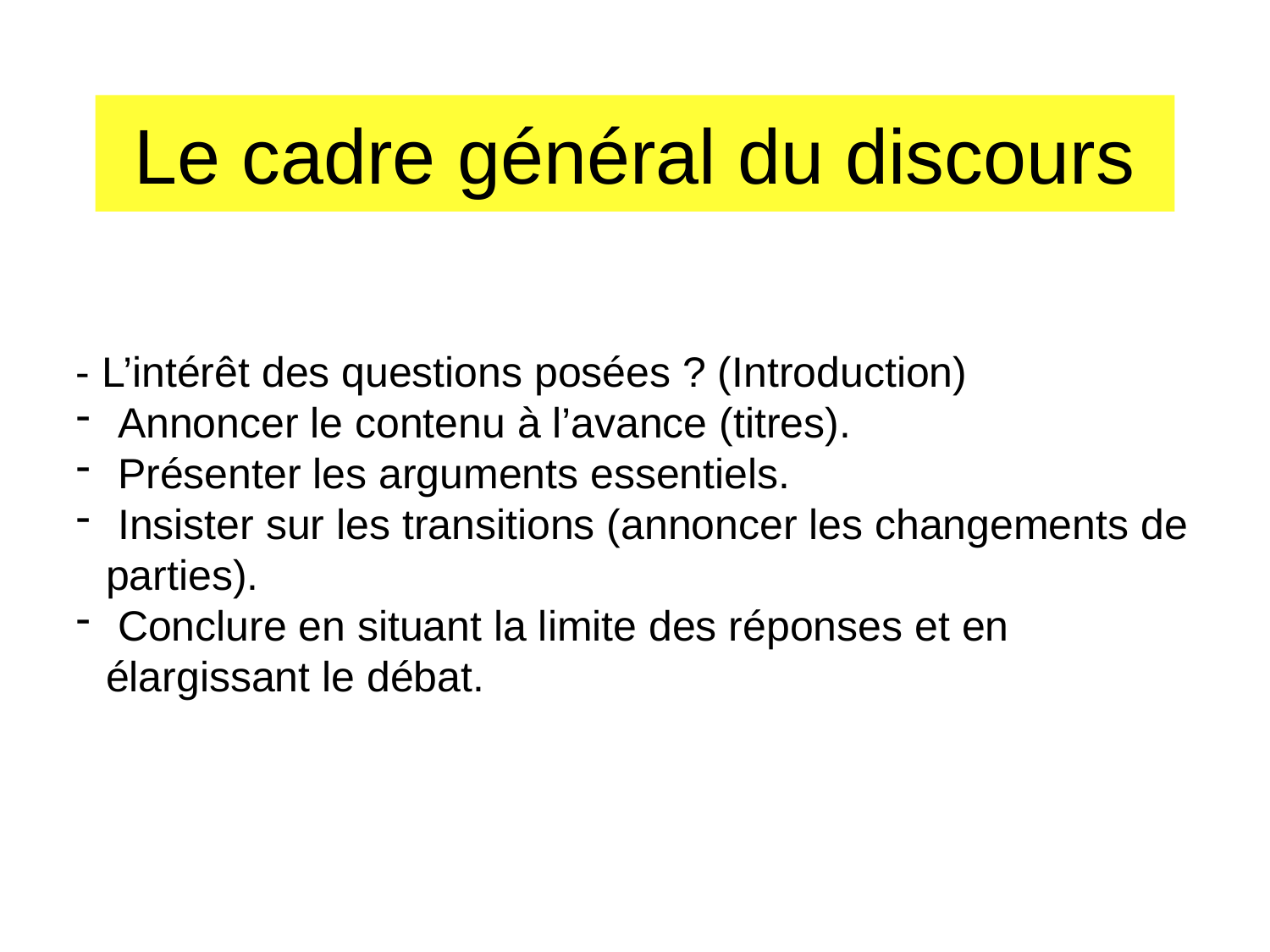

# Le cadre général du discours
- L’intérêt des questions posées ? (Introduction)
 Annoncer le contenu à l’avance (titres).
 Présenter les arguments essentiels.
 Insister sur les transitions (annoncer les changements de parties).
 Conclure en situant la limite des réponses et en élargissant le débat.